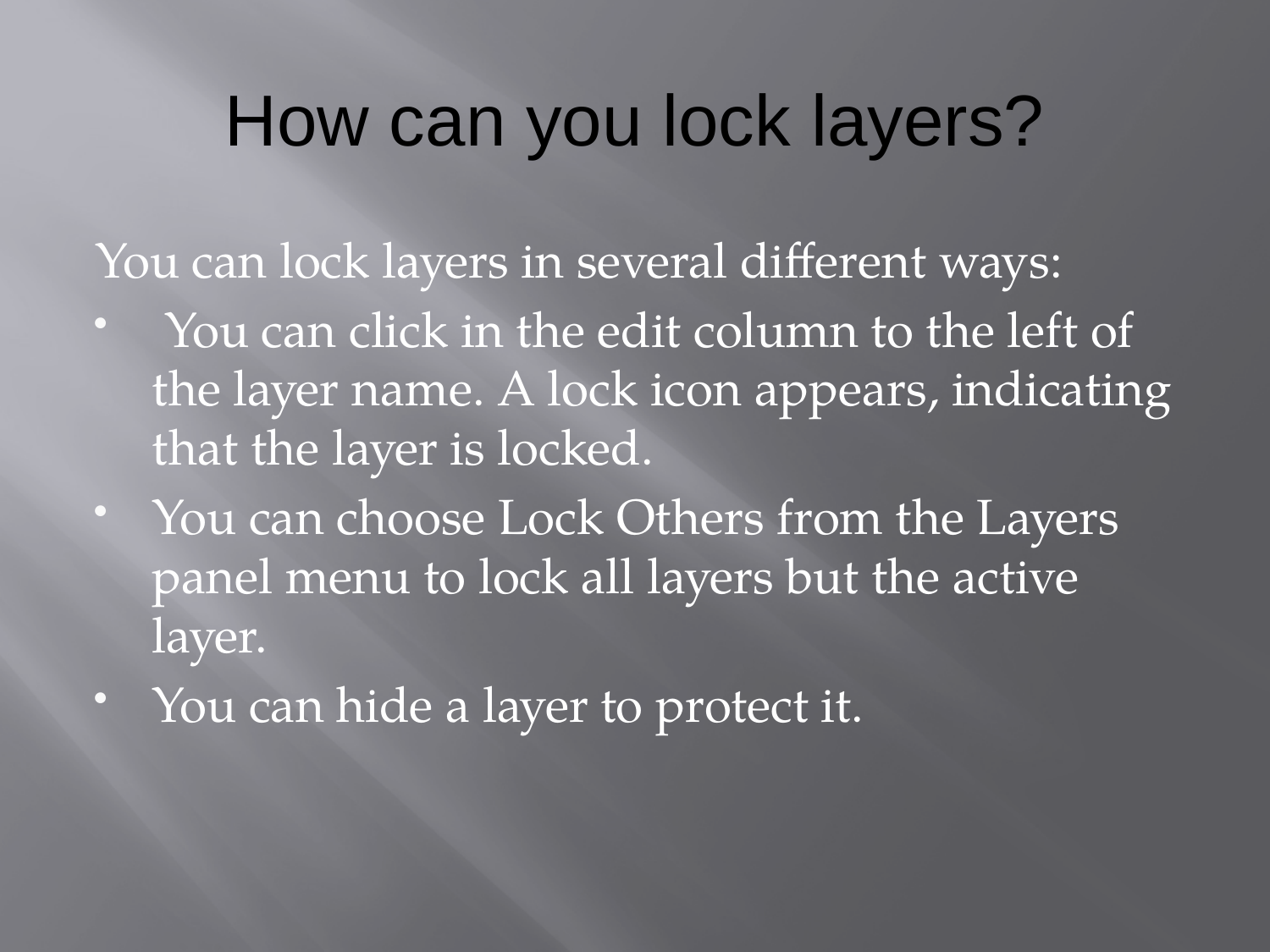

# How can you lock layers?
You can lock layers in several different ways:
 You can click in the edit column to the left of the layer name. A lock icon appears, indicating that the layer is locked.
You can choose Lock Others from the Layers panel menu to lock all layers but the active layer.
You can hide a layer to protect it.